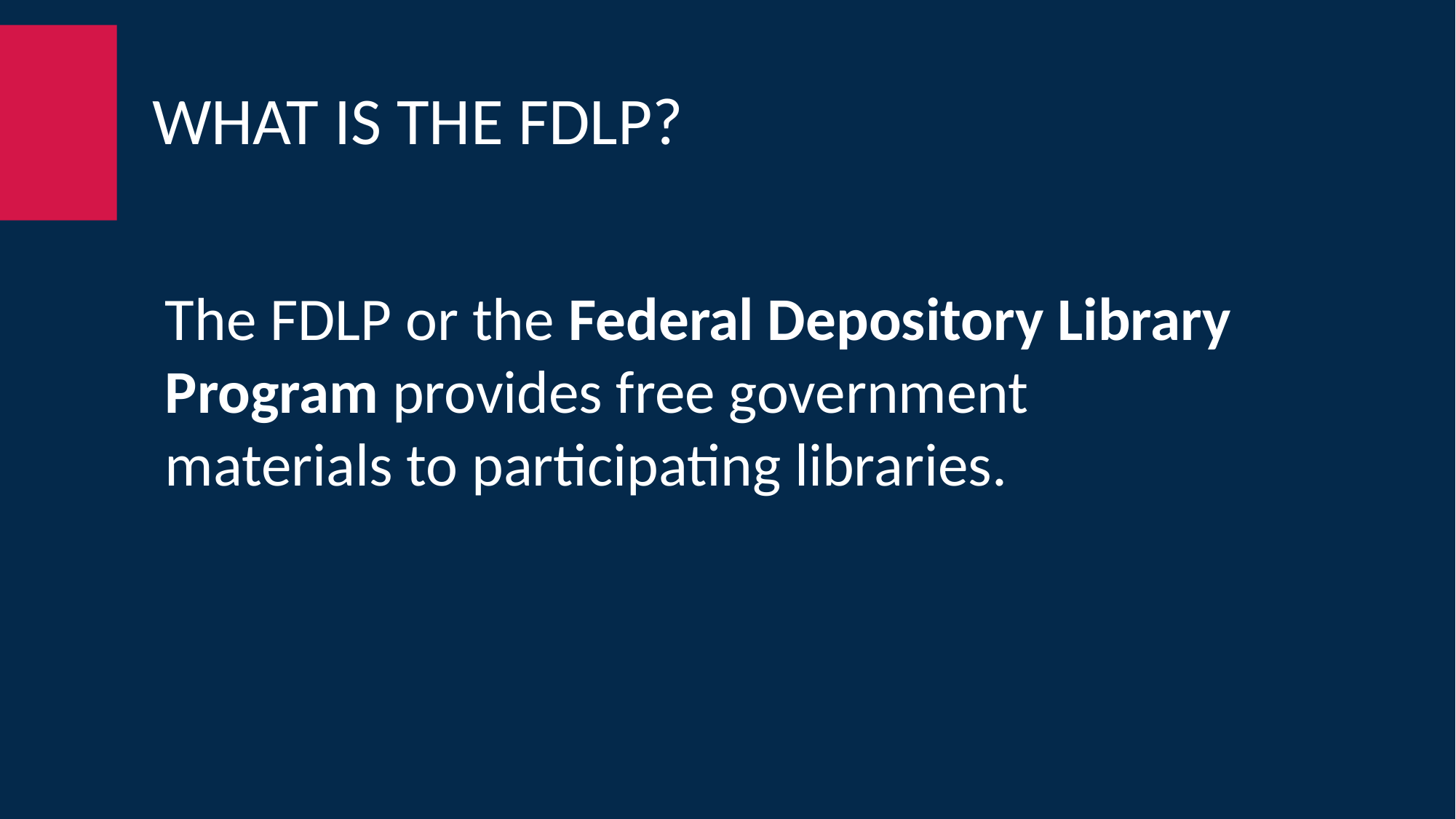

# WHAT IS THE FDLP?
The FDLP or the Federal Depository Library Program provides free government materials to participating libraries.